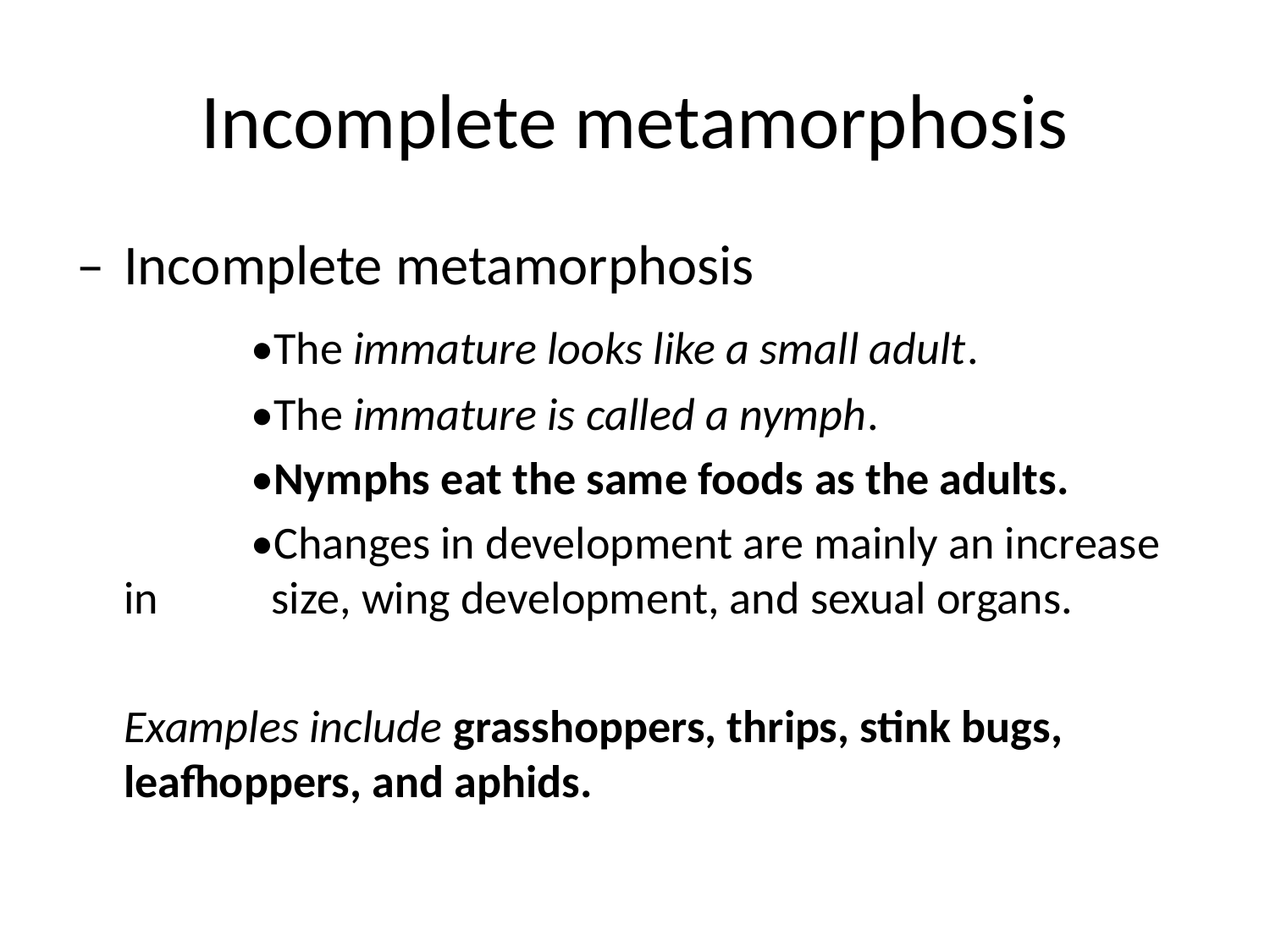

# Incomplete metamorphosis
–	Incomplete metamorphosis
		•The immature looks like a small adult.
		•The immature is called a nymph.
		•Nymphs eat the same foods as the adults.
		•Changes in development are mainly an increase in 	  size, wing development, and sexual organs.

	Examples include grasshoppers, thrips, stink bugs, leafhoppers, and aphids.